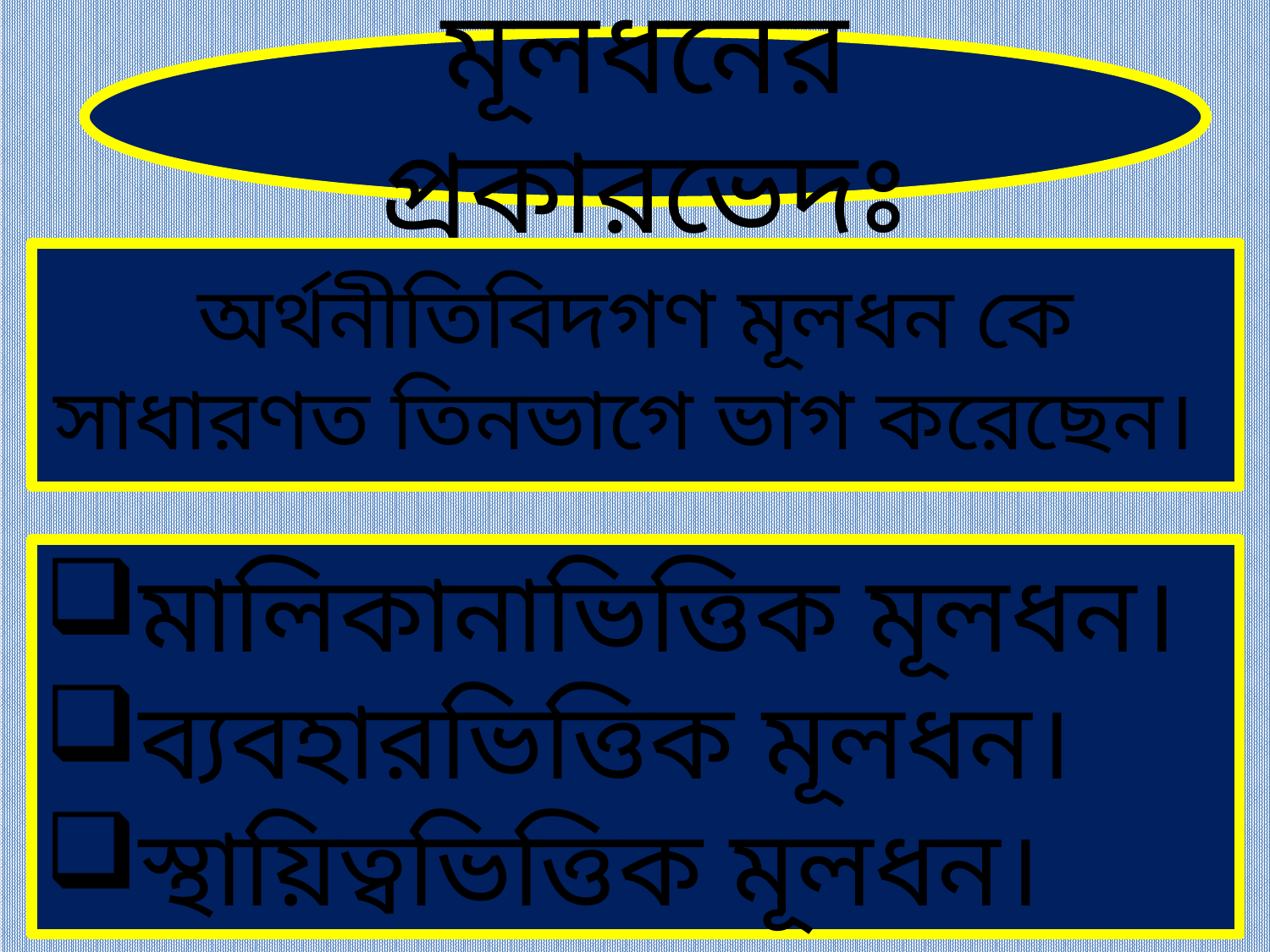

মূলধনের প্রকারভেদঃ
অর্থনীতিবিদগণ মূলধন কে সাধারণত তিনভাগে ভাগ করেছেন।
মালিকানাভিত্তিক মূলধন।
ব্যবহারভিত্তিক মূলধন।
স্থায়িত্বভিত্তিক মূলধন।